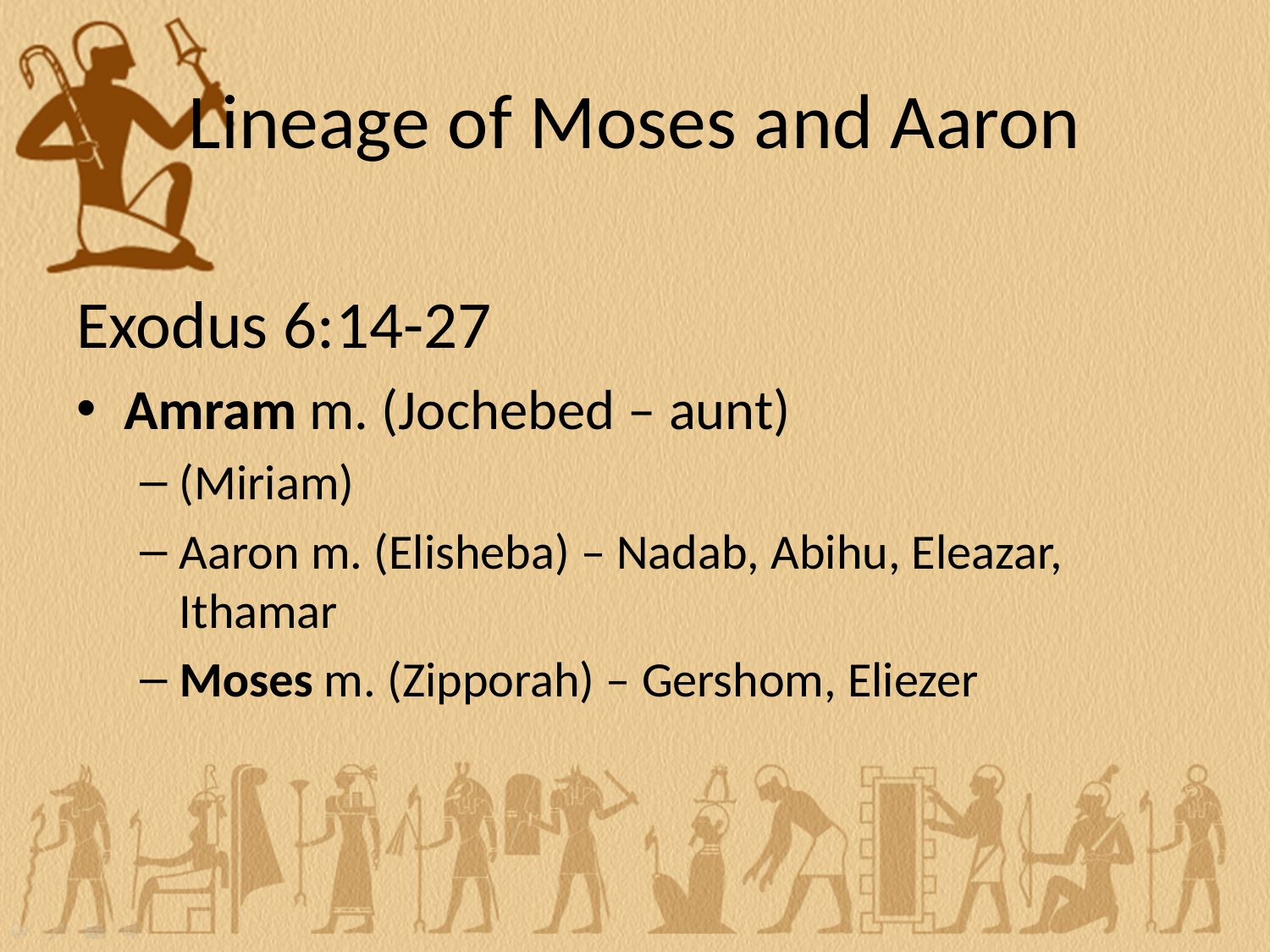

# Lineage of Moses and Aaron
Exodus 6:14-27
Amram m. (Jochebed – aunt)
(Miriam)
Aaron m. (Elisheba) – Nadab, Abihu, Eleazar, Ithamar
Moses m. (Zipporah) – Gershom, Eliezer